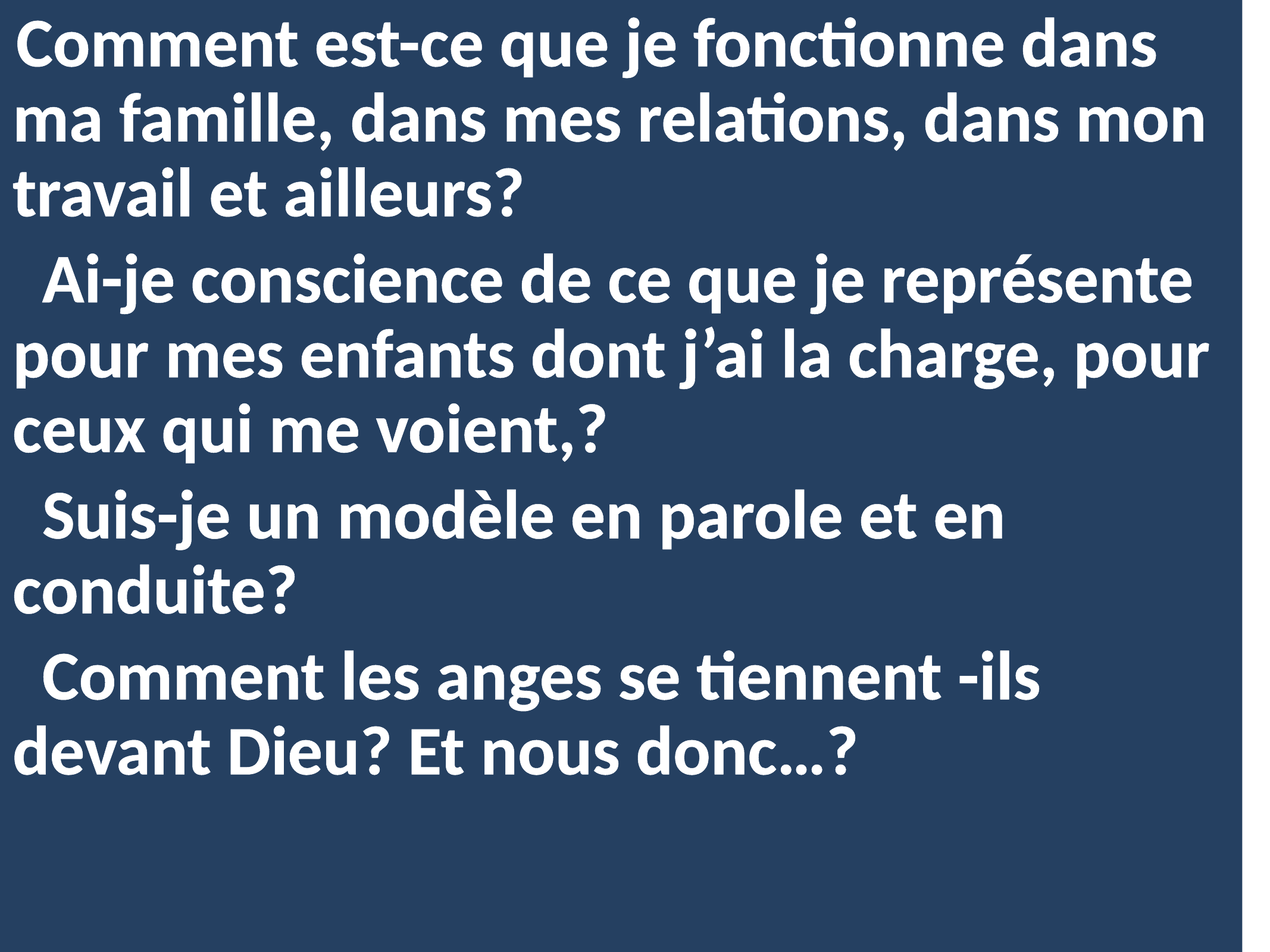

Comment est-ce que je fonctionne dans ma famille, dans mes relations, dans mon travail et ailleurs?
    Ai-je conscience de ce que je représente pour mes enfants dont j’ai la charge, pour ceux qui me voient,?
    Suis-je un modèle en parole et en conduite?
    Comment les anges se tiennent -ils devant Dieu? Et nous donc…?

#